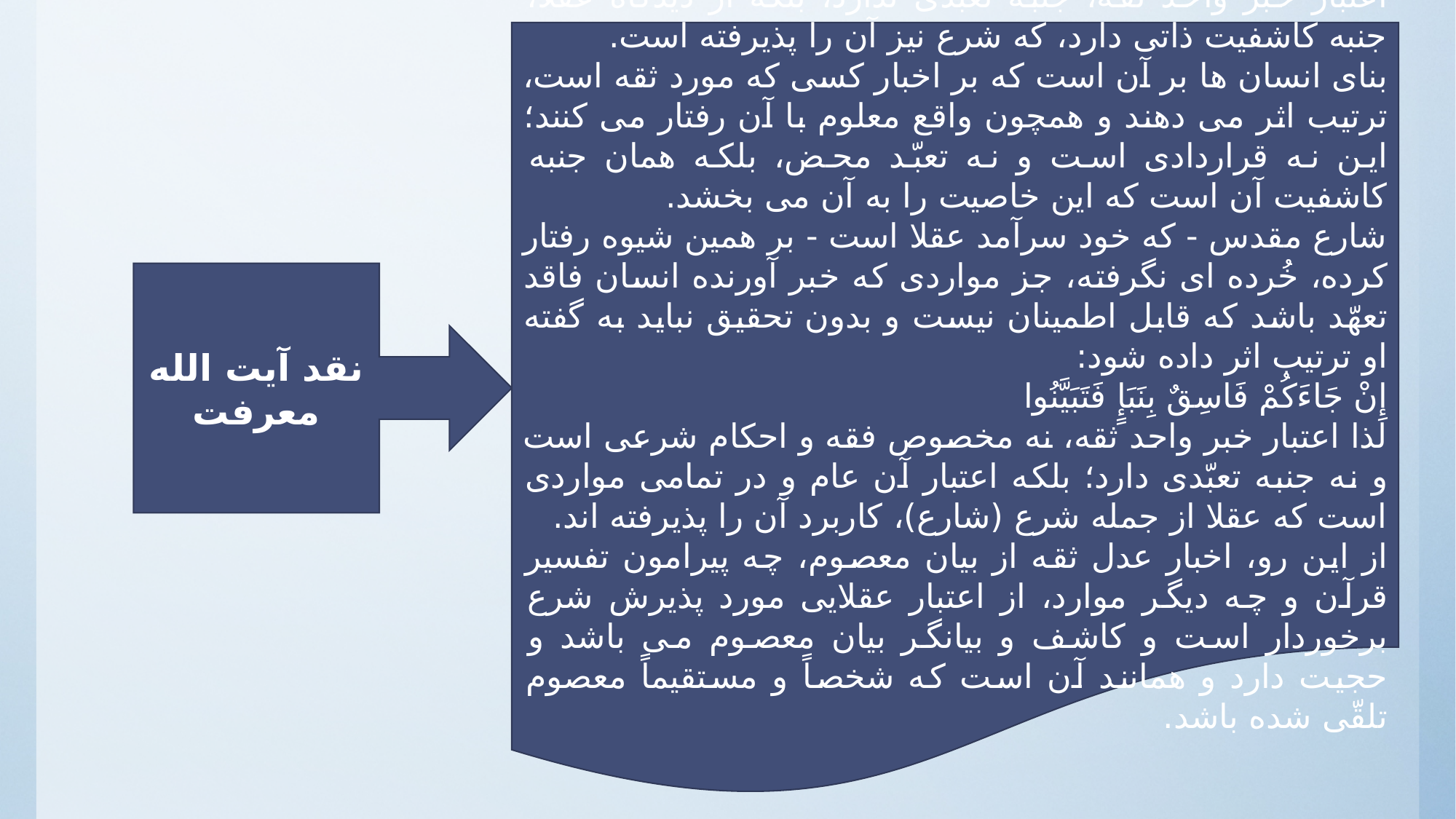

#
استدلال علامه طباطبائی، به نظر ناتمام می نماید، زیرا:
اعتبار خبر واحد ثقه، جنبه تعبّدی ندارد، بلكه از دیدگاه عقلا، جنبه كاشفیت ذاتی دارد، كه شرع نیز آن را پذیرفته است.
بنای انسان ها بر آن است كه بر اخبار كسی كه مورد ثقه است، ترتیب اثر می دهند و همچون واقع معلوم با آن رفتار می كنند؛ این نه قراردادی است و نه تعبّد محض، بلكه همان جنبه كاشفیت آن است كه این خاصیت را به آن می بخشد.
شارع مقدس - كه خود سرآمد عقلا است - بر همین شیوه رفتار كرده، خُرده ای نگرفته، جز مواردی كه خبر آورنده انسان فاقد تعهّد باشد كه قابل اطمینان نیست و بدون تحقیق نباید به گفته او ترتیب اثر داده شود:
إِنْ جَاءَکُمْ فَاسِقٌ بِنَبَإٍ فَتَبَیَّنُوا
لذا اعتبار خبر واحد ثقه، نه مخصوص فقه و احكام شرعی است و نه جنبه تعبّدی دارد؛ بلكه اعتبار آن عام و در تمامی مواردی است كه عقلا از جمله شرع (شارع)، كاربرد آن را پذیرفته اند.
از این رو، اخبار عدل ثقه از بیان معصوم، چه پیرامون تفسیر قرآن و چه دیگر موارد، از اعتبار عقلایی مورد پذیرش شرع برخوردار است و كاشف و بیانگر بیان معصوم می باشد و حجیت دارد و همانند آن است كه شخصاً و مستقیماً معصوم تلقّی شده باشد.

نقد آیت الله معرفت